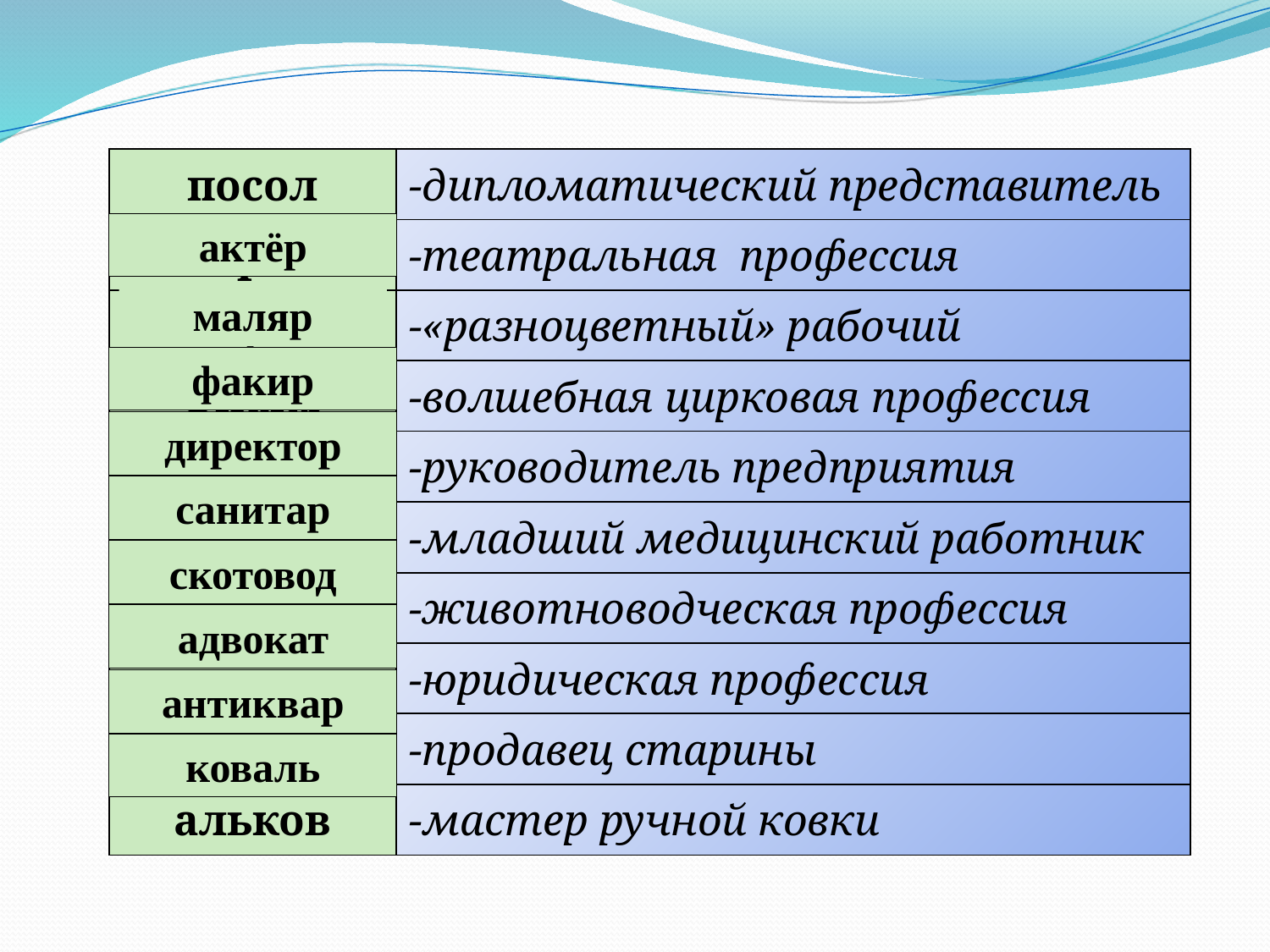

| посол | -дипломатический представитель |
| --- | --- |
| терка | -театральная профессия |
| марля | -«разноцветный» рабочий |
| фиакр | -волшебная цирковая профессия |
| кредитор | -руководитель предприятия |
| старина | -младший медицинский работник |
| водосток | -животноводческая профессия |
| авдотка | -юридическая профессия |
| травинка | -продавец старины |
| альков | -мастер ручной ковки |
актёр
маляр
факир
директор
санитар
скотовод
адвокат
антиквар
коваль